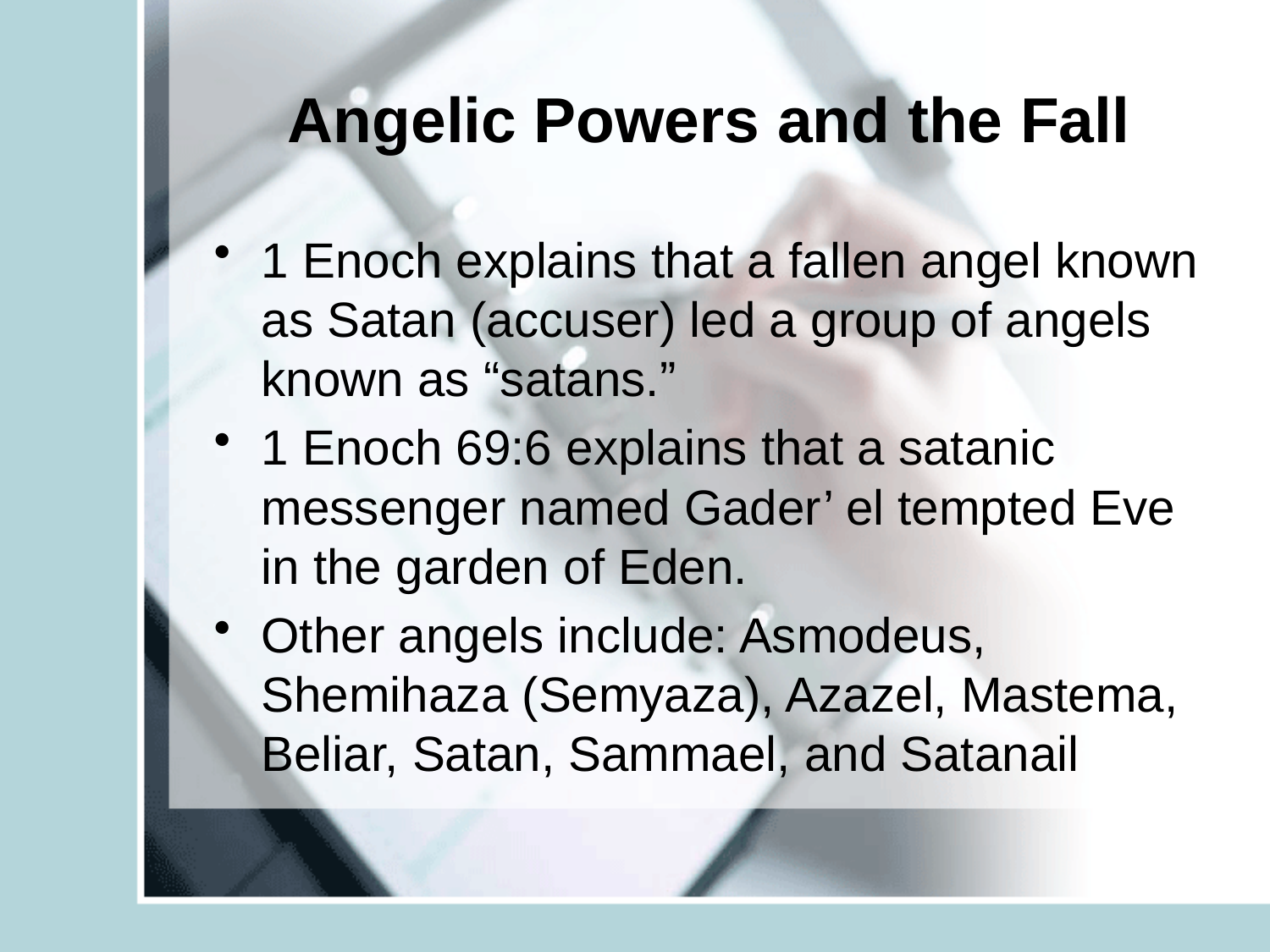

# Angelic Powers and the Fall
1 Enoch explains that a fallen angel known as Satan (accuser) led a group of angels known as “satans.”
1 Enoch 69:6 explains that a satanic messenger named Gader’ el tempted Eve in the garden of Eden.
Other angels include: Asmodeus, Shemihaza (Semyaza), Azazel, Mastema, Beliar, Satan, Sammael, and Satanail